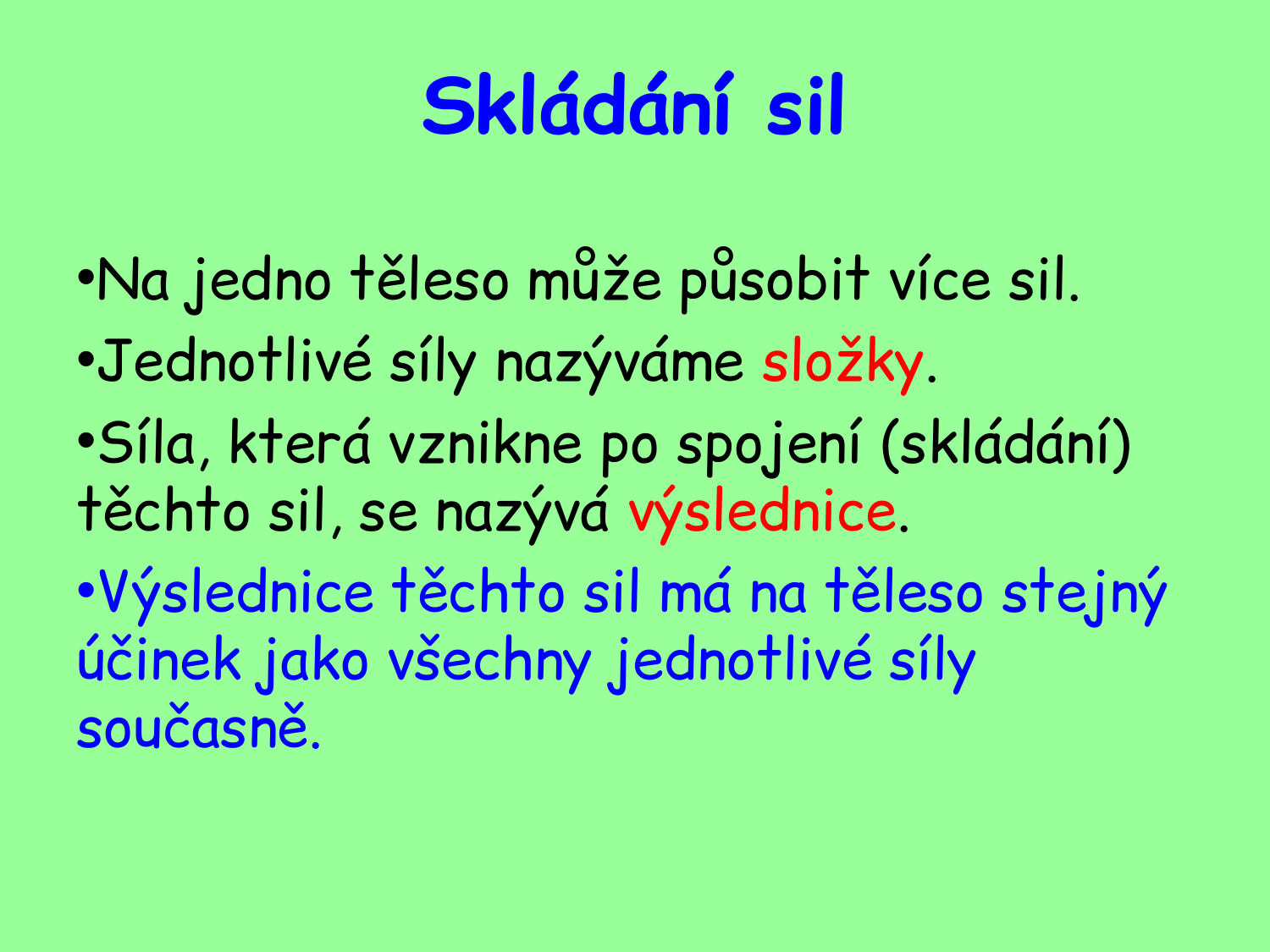

Skládání sil
Na jedno těleso může působit více sil.
Jednotlivé síly nazýváme složky.
Síla, která vznikne po spojení (skládání) těchto sil, se nazývá výslednice.
Výslednice těchto sil má na těleso stejný účinek jako všechny jednotlivé síly současně.